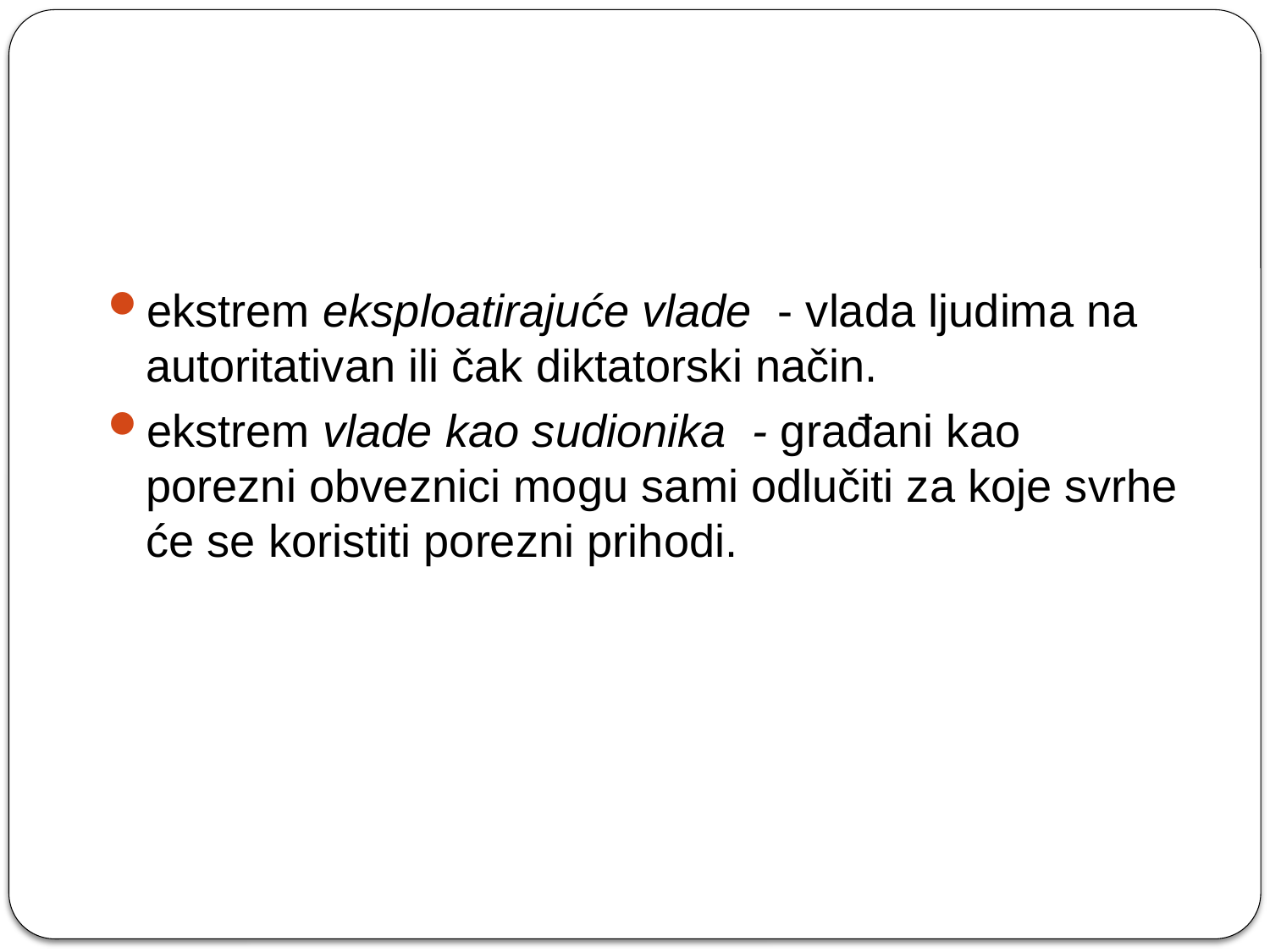

#
ekstrem eksploatirajuće vlade  - vlada ljudima na autoritativan ili čak diktatorski način.
ekstrem vlade kao sudionika  - građani kao porezni obveznici mogu sami odlučiti za koje svrhe će se koristiti porezni prihodi.